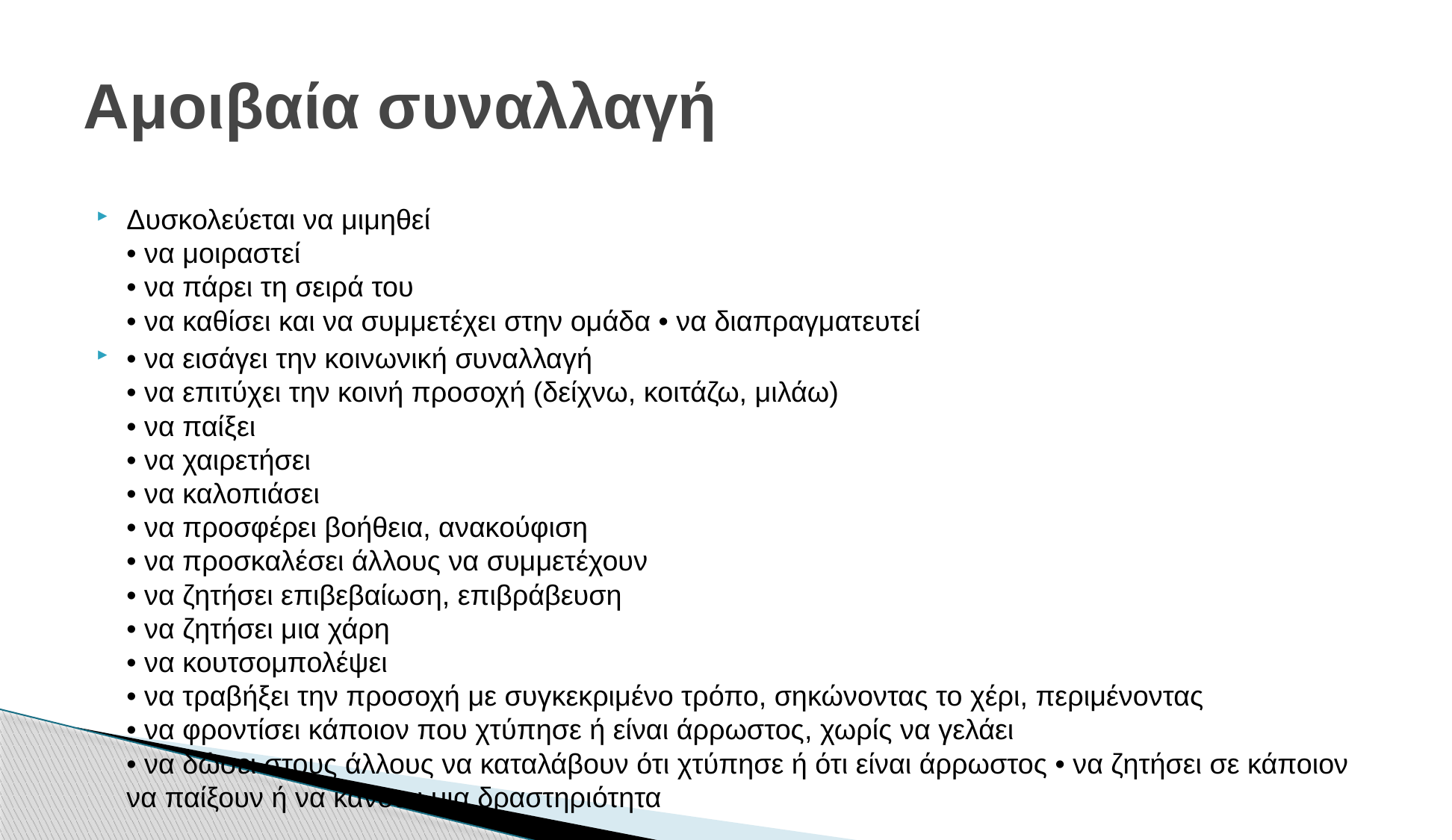

# Αμοιβαία συναλλαγή
Δυσκολεύεται να μιμηθεί
• να μοιραστεί
• να πάρει τη σειρά του
• να καθίσει και να συμμετέχει στην ομάδα • να διαπραγματευτεί
• να εισάγει την κοινωνική συναλλαγή
• να επιτύχει την κοινή προσοχή (δείχνω, κοιτάζω, μιλάω)
• να παίξει
• να χαιρετήσει
• να καλοπιάσει
• να προσφέρει βοήθεια, ανακούφιση
• να προσκαλέσει άλλους να συμμετέχουν
• να ζητήσει επιβεβαίωση, επιβράβευση
• να ζητήσει μια χάρη
• να κουτσομπολέψει
• να τραβήξει την προσοχή με συγκεκριμένο τρόπο, σηκώνοντας το χέρι, περιμένοντας
• να φροντίσει κάποιον που χτύπησε ή είναι άρρωστος, χωρίς να γελάει
• να δώσει στους άλλους να καταλάβουν ότι χτύπησε ή ότι είναι άρρωστος • να ζητήσει σε κάποιον να παίξουν ή να κάνουν μια δραστηριότητα